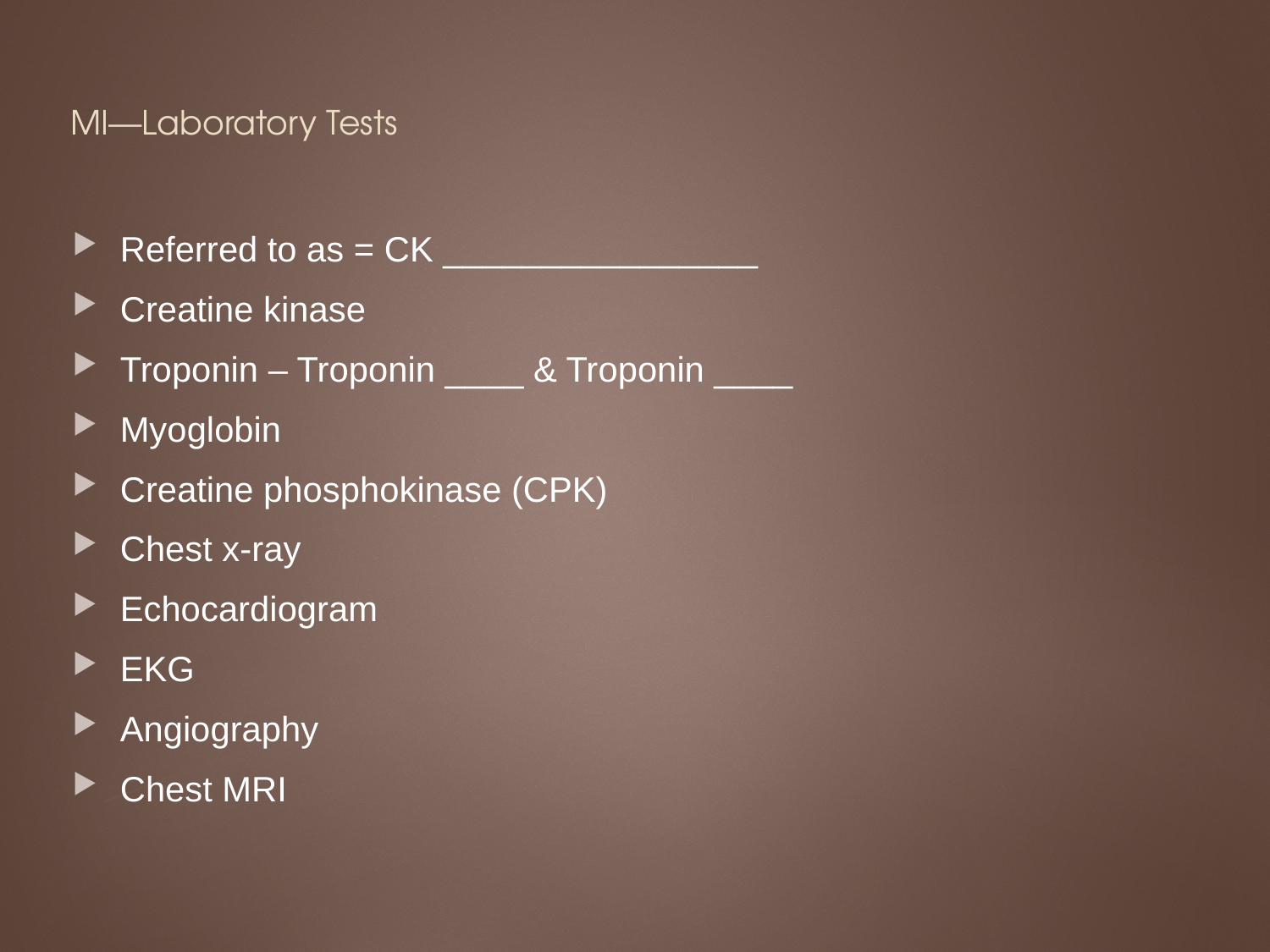

# MI—Laboratory Tests
Referred to as = CK ________________
Creatine kinase
Troponin – Troponin ____ & Troponin ____
Myoglobin
Creatine phosphokinase (CPK)
Chest x-ray
Echocardiogram
EKG
Angiography
Chest MRI